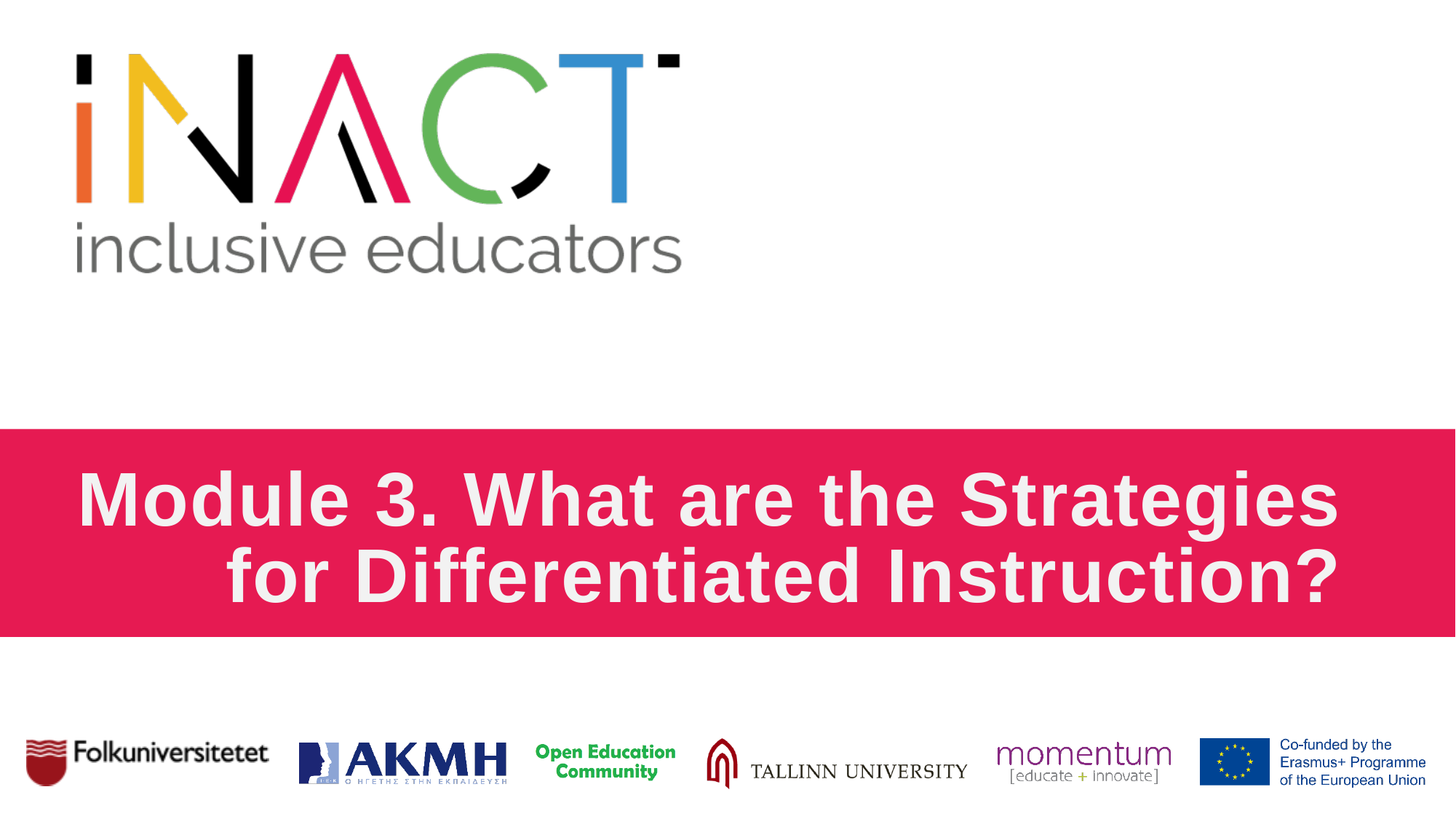

# Module 3. What are the Strategies for Differentiated Instruction?